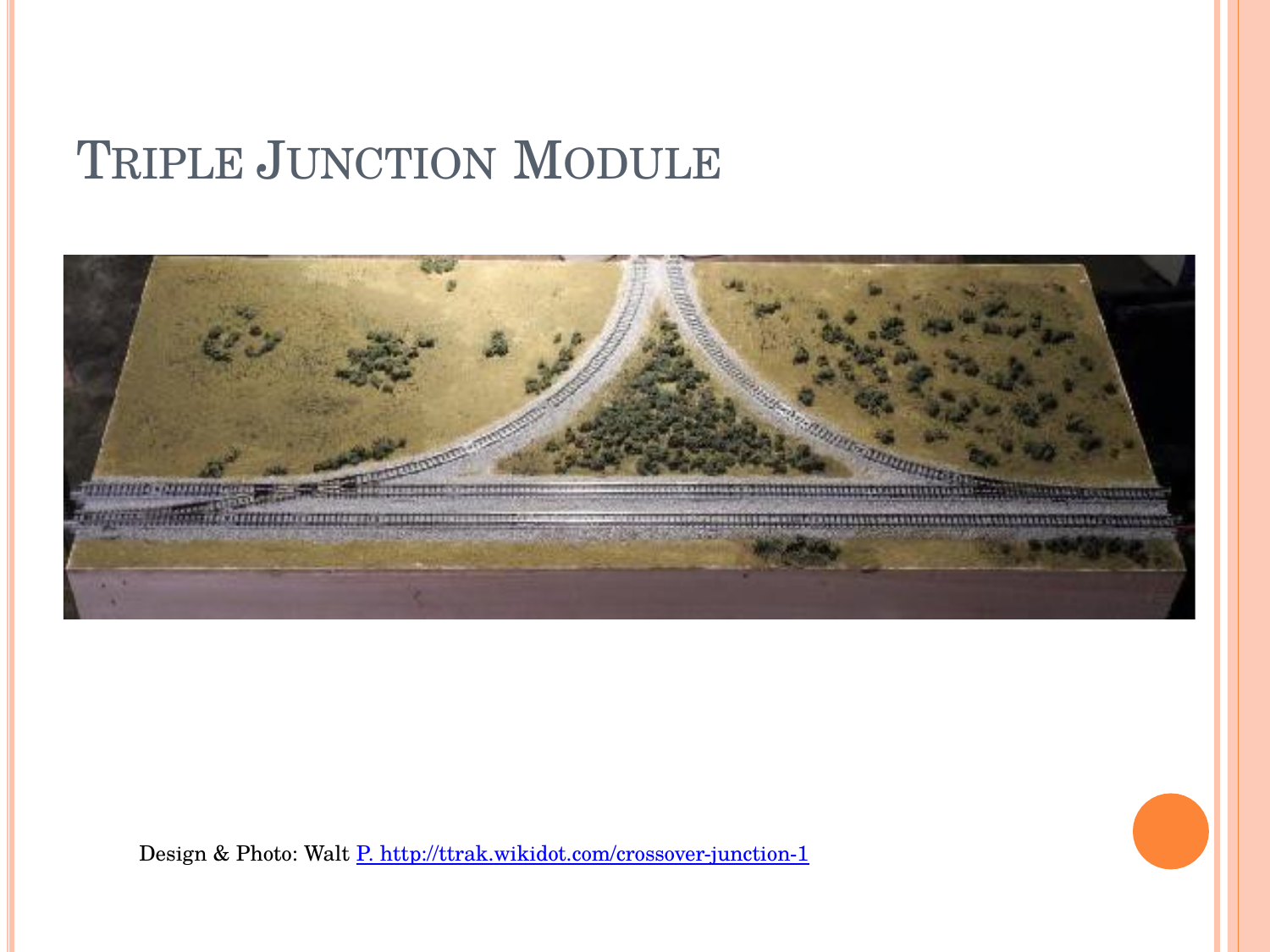

# TRIPLE JUNCTION MODULE

Design & Photo: Walt P. http://ttrak.wikidot.com/crossover-junction-1